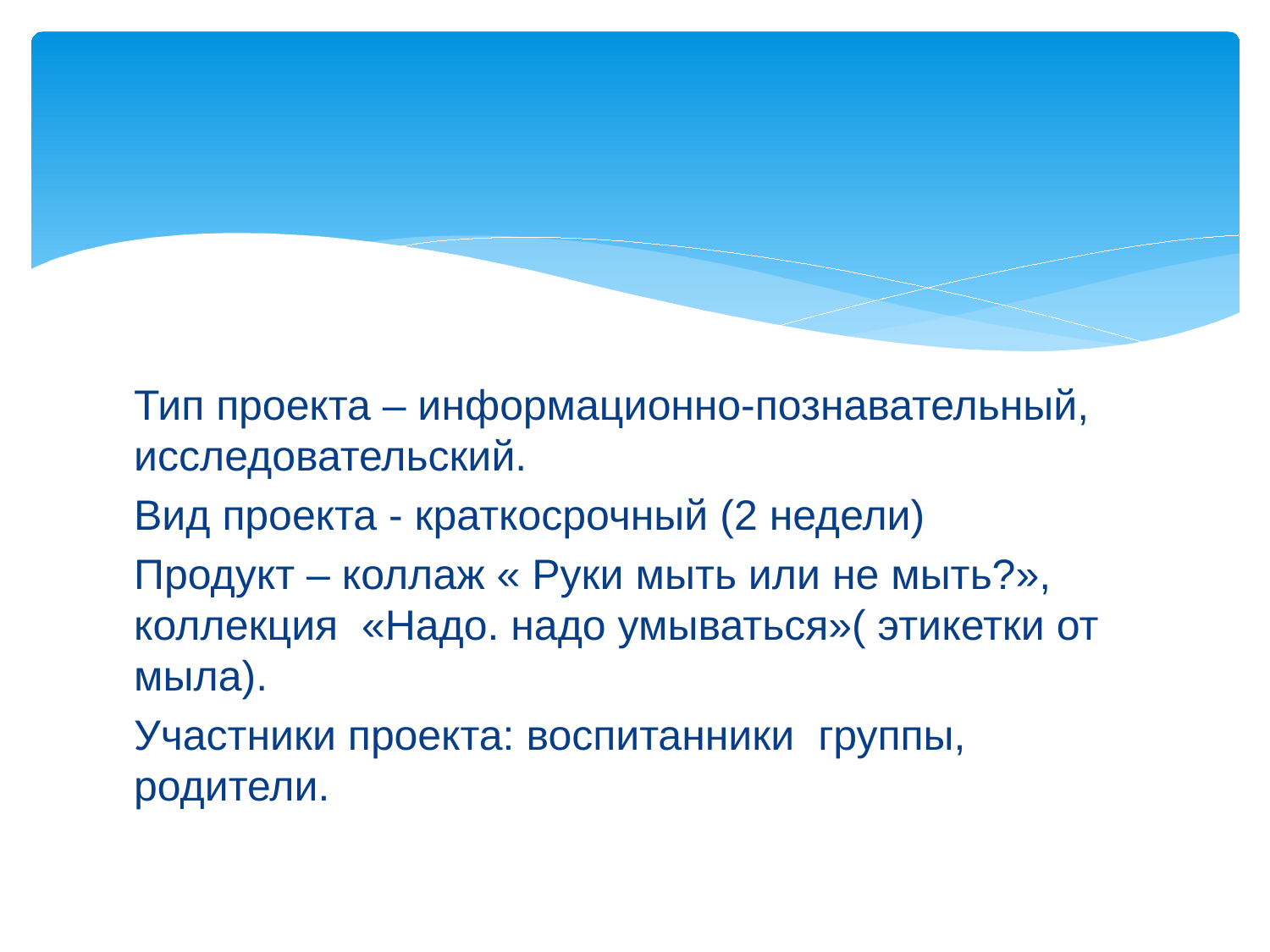

#
Тип проекта – информационно-познавательный, исследовательский.
Вид проекта - краткосрочный (2 недели)
Продукт – коллаж « Руки мыть или не мыть?», коллекция  «Надо. надо умываться»( этикетки от мыла).
Участники проекта: воспитанники  группы, родители.